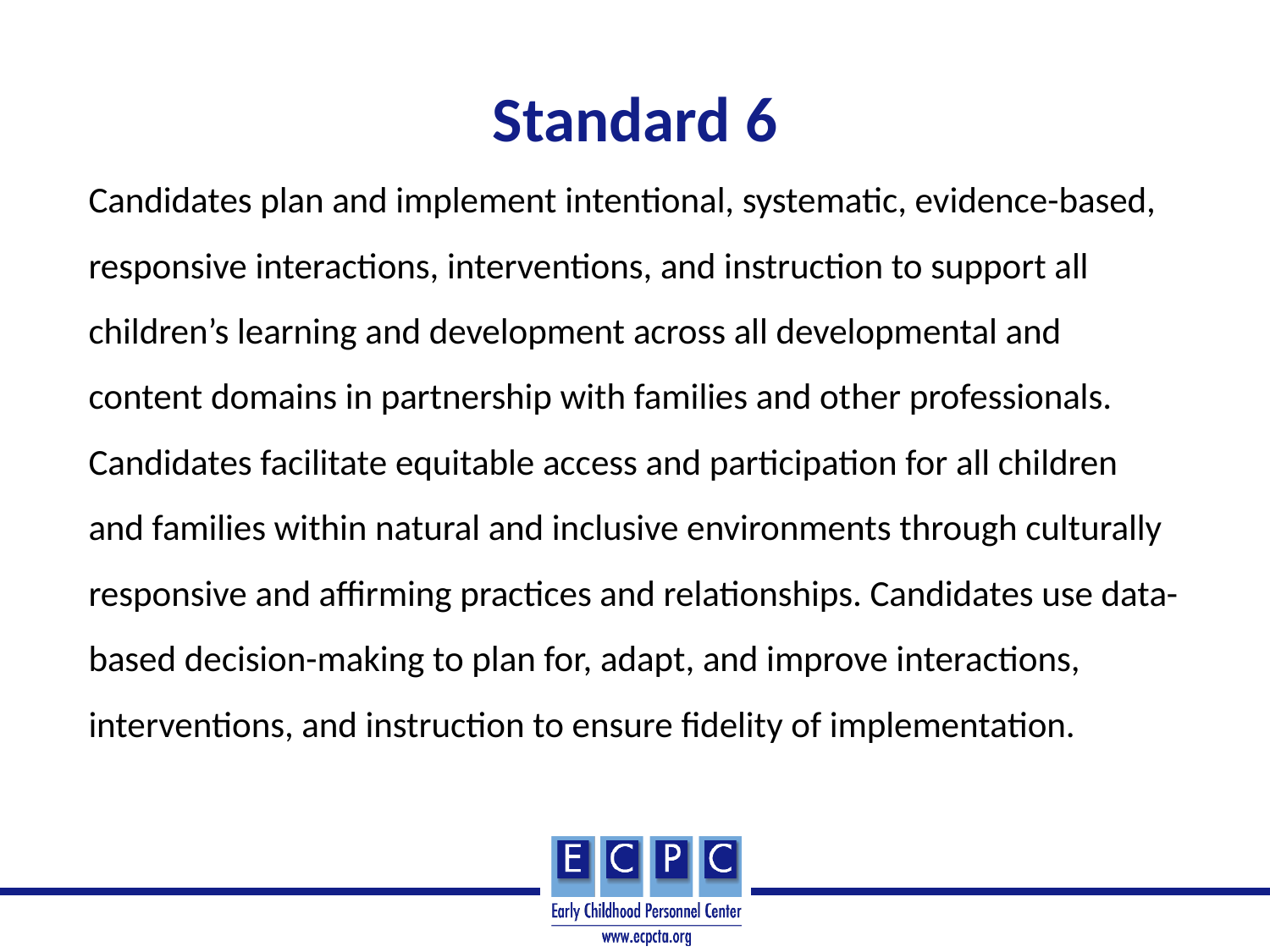

# Standard 6
Candidates plan and implement intentional, systematic, evidence-based, responsive interactions, interventions, and instruction to support all children’s learning and development across all developmental and content domains in partnership with families and other professionals. Candidates facilitate equitable access and participation for all children and families within natural and inclusive environments through culturally responsive and affirming practices and relationships. Candidates use data-based decision-making to plan for, adapt, and improve interactions, interventions, and instruction to ensure fidelity of implementation.